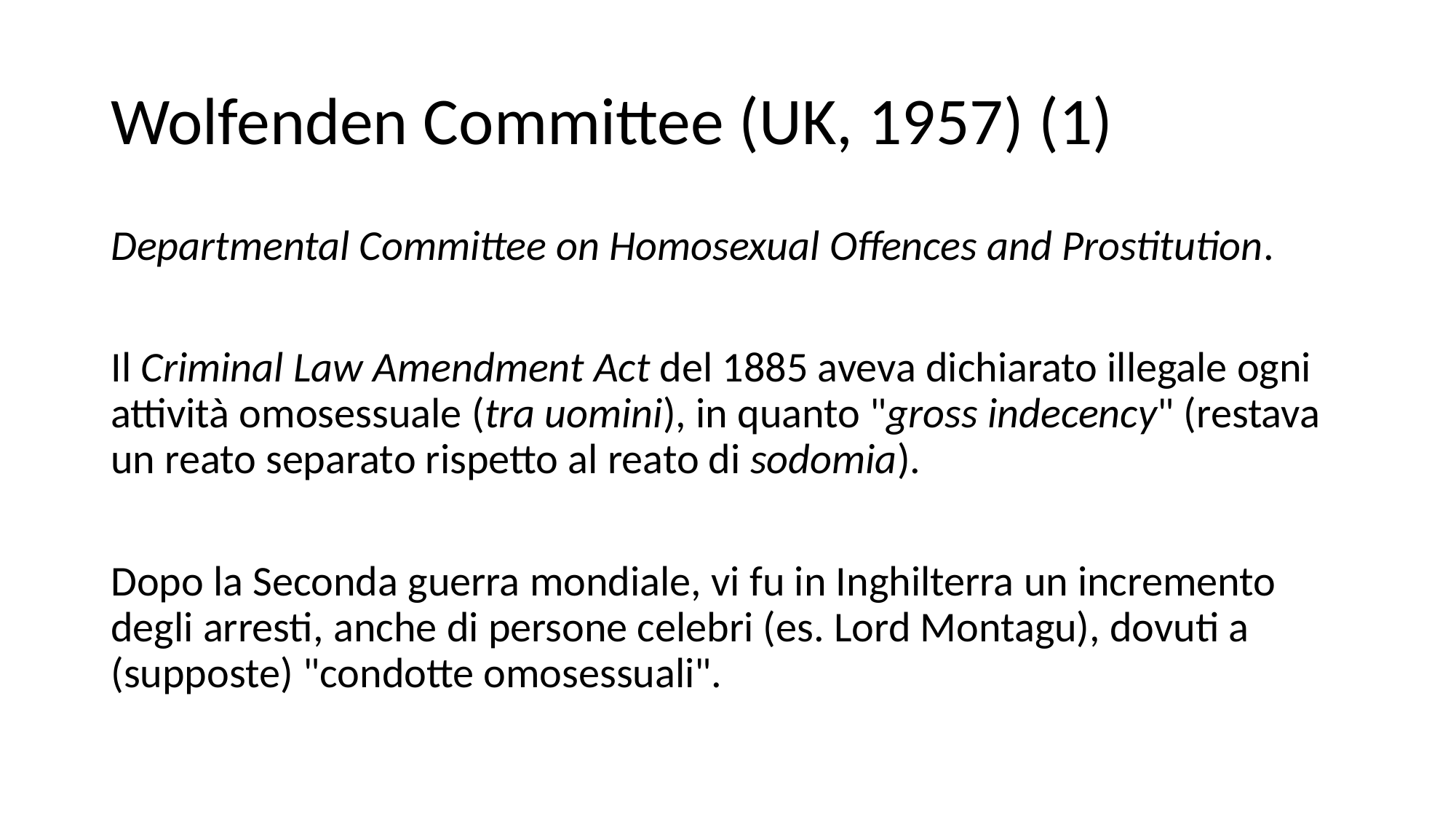

# Wolfenden Committee (UK, 1957) (1)
Departmental Committee on Homosexual Offences and Prostitution.

Il Criminal Law Amendment Act del 1885 aveva dichiarato illegale ogni attività omosessuale (tra uomini), in quanto "gross indecency" (restava un reato separato rispetto al reato di sodomia).

Dopo la Seconda guerra mondiale, vi fu in Inghilterra un incremento degli arresti, anche di persone celebri (es. Lord Montagu), dovuti a (supposte) "condotte omosessuali".